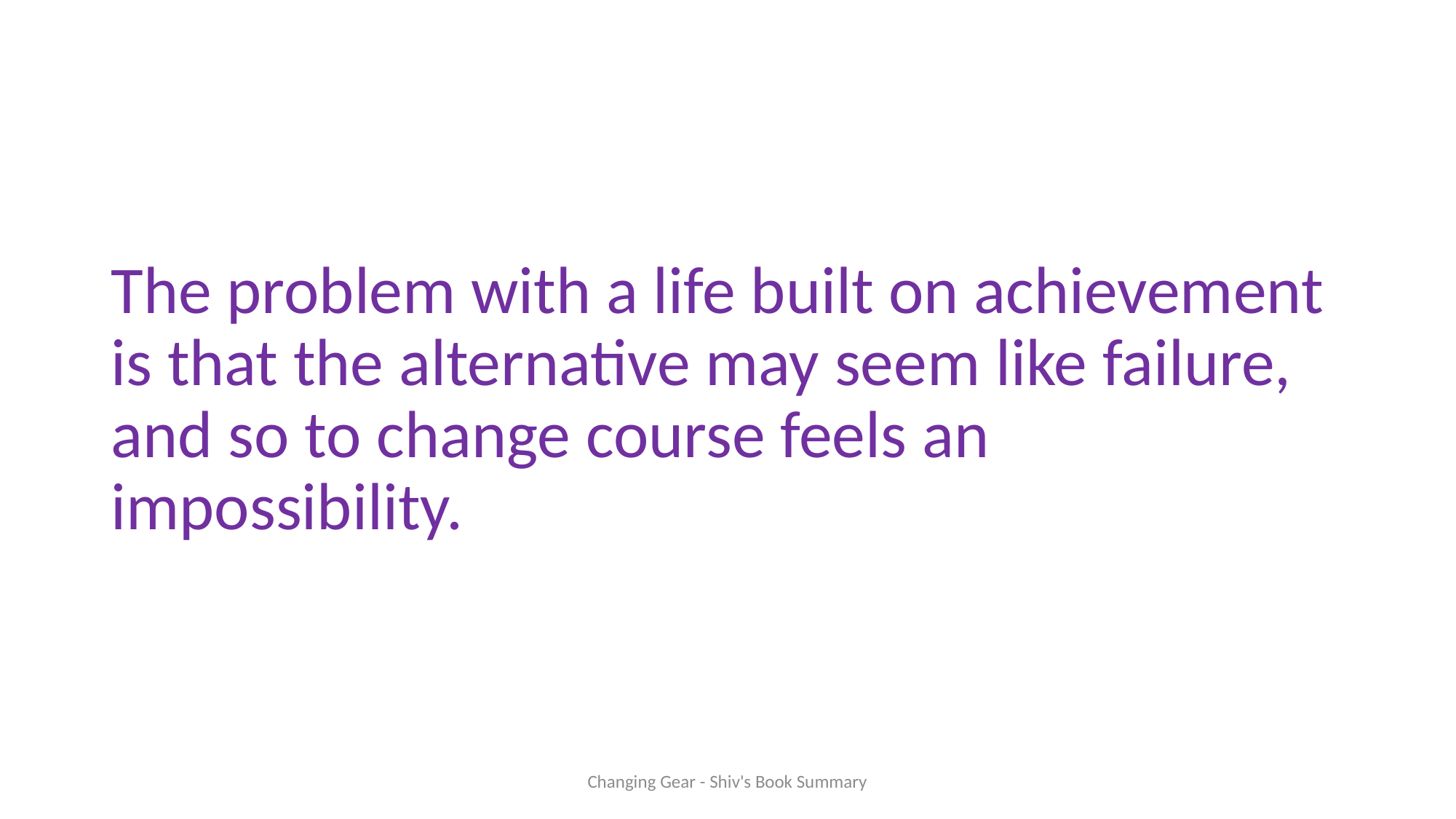

# The problem with a life built on achievement is that the alternative may seem like failure, and so to change course feels an impossibility.
Changing Gear - Shiv's Book Summary